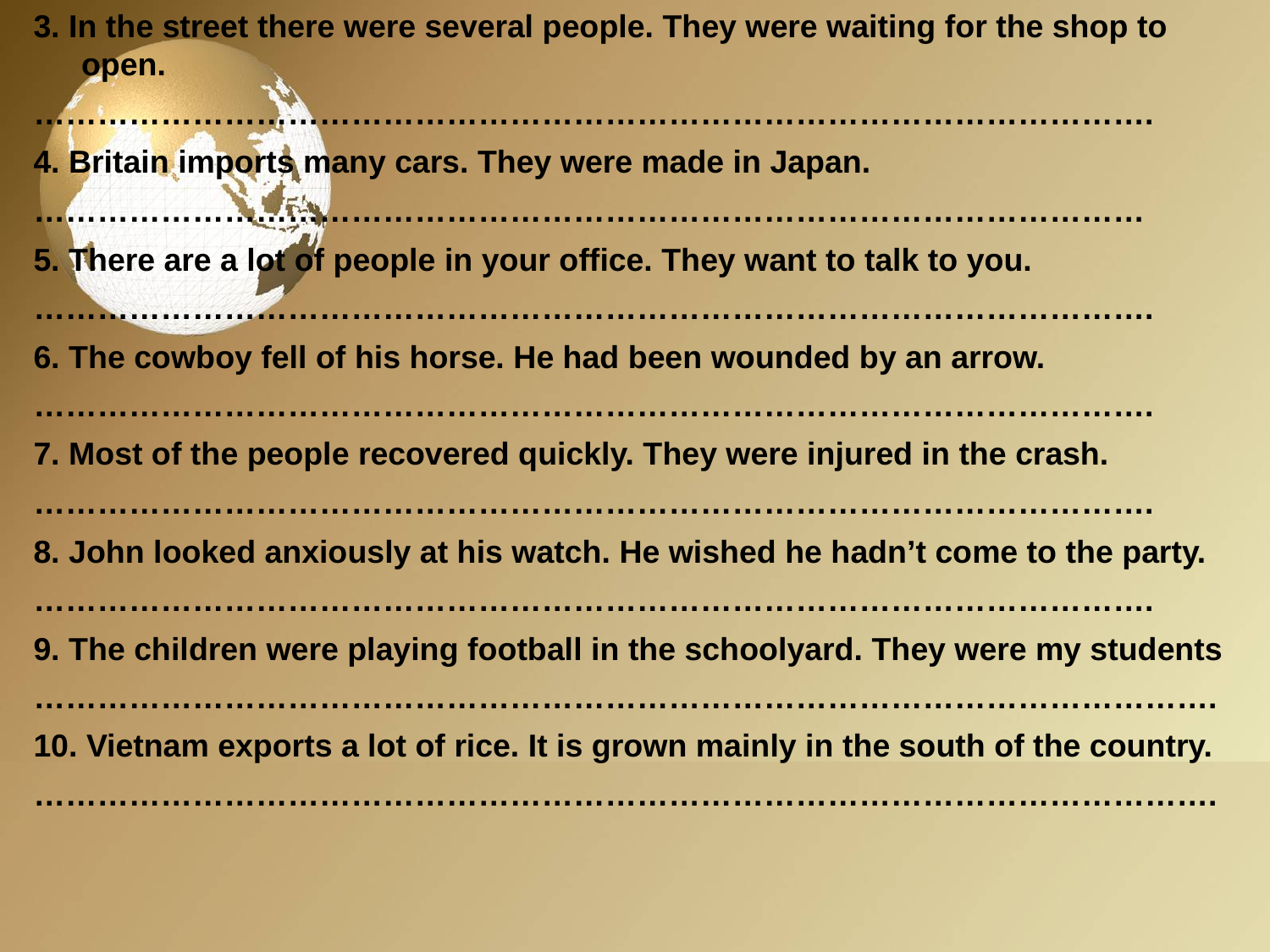

3. In the street there were several people. They were waiting for the shop to open.
…………………………………………………………………………………………….
4. Britain imports many cars. They were made in Japan.
……………………………………………………………………………………………
5. There are a lot of people in your office. They want to talk to you.
…………………………………………………………………………………………….
6. The cowboy fell of his horse. He had been wounded by an arrow.
…………………………………………………………………………………………….
7. Most of the people recovered quickly. They were injured in the crash.
…………………………………………………………………………………………….
8. John looked anxiously at his watch. He wished he hadn’t come to the party.
…………………………………………………………………………………………….
9. The children were playing football in the schoolyard. They were my students
………………………………………………………………………………………………….
10. Vietnam exports a lot of rice. It is grown mainly in the south of the country.
………………………………………………………………………………………………….